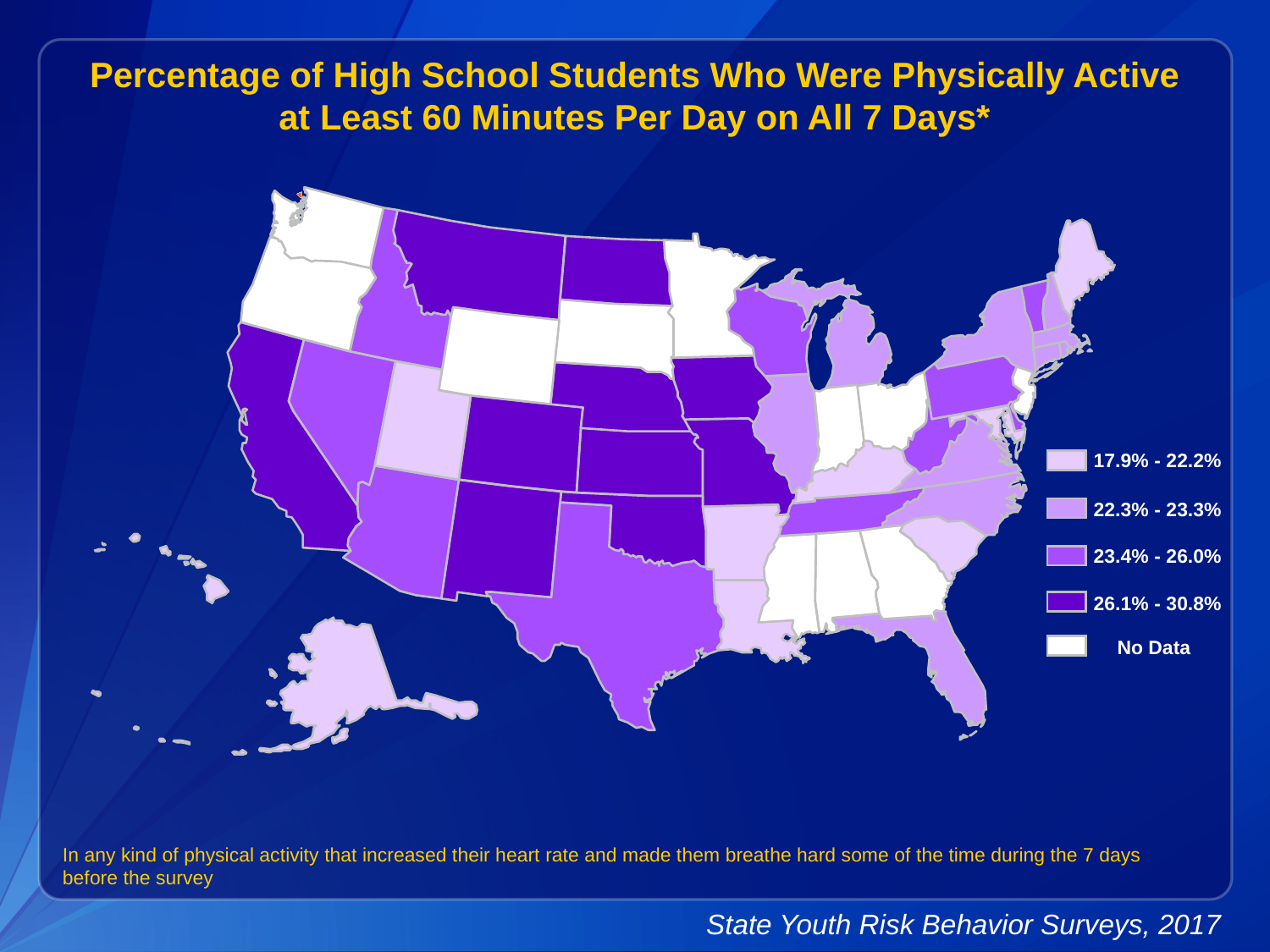

Percentage of High School Students Who Were Physically Active at Least 60 Minutes Per Day on All 7 Days*

17.9% - 22.2%

22.3% - 23.3%

23.4% - 26.0%

26.1% - 30.8%

No Data

In any kind of physical activity that increased their heart rate and made them breathe hard some of the time during the 7 days before the survey
State Youth Risk Behavior Surveys, 2017